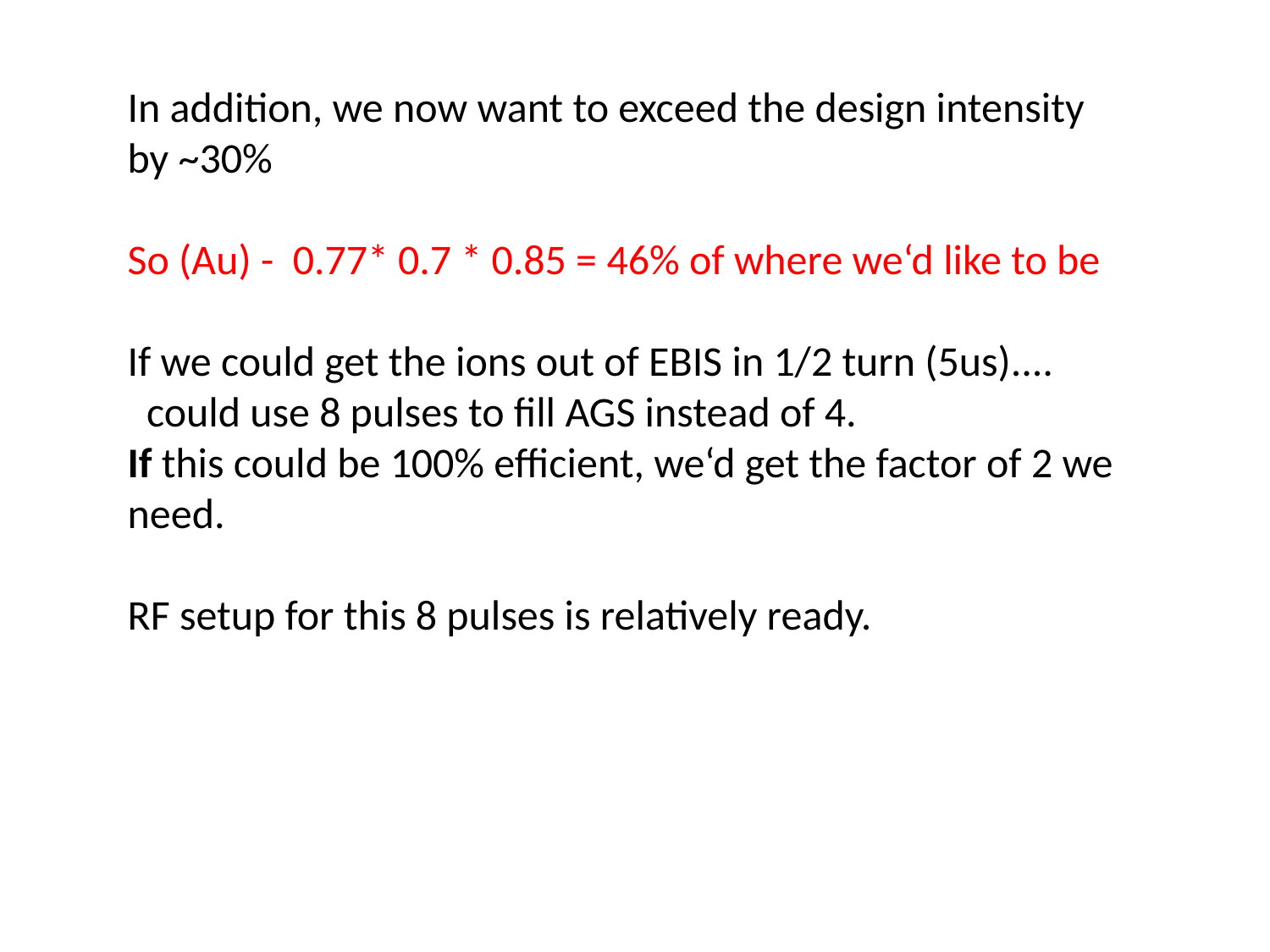

In addition, we now want to exceed the design intensity by ~30%

So (Au) -  0.77* 0.7 * 0.85 = 46% of where we‘d like to be

If we could get the ions out of EBIS in 1/2 turn (5us)....
  could use 8 pulses to fill AGS instead of 4.
If this could be 100% efficient, we‘d get the factor of 2 we need.

RF setup for this 8 pulses is relatively ready.